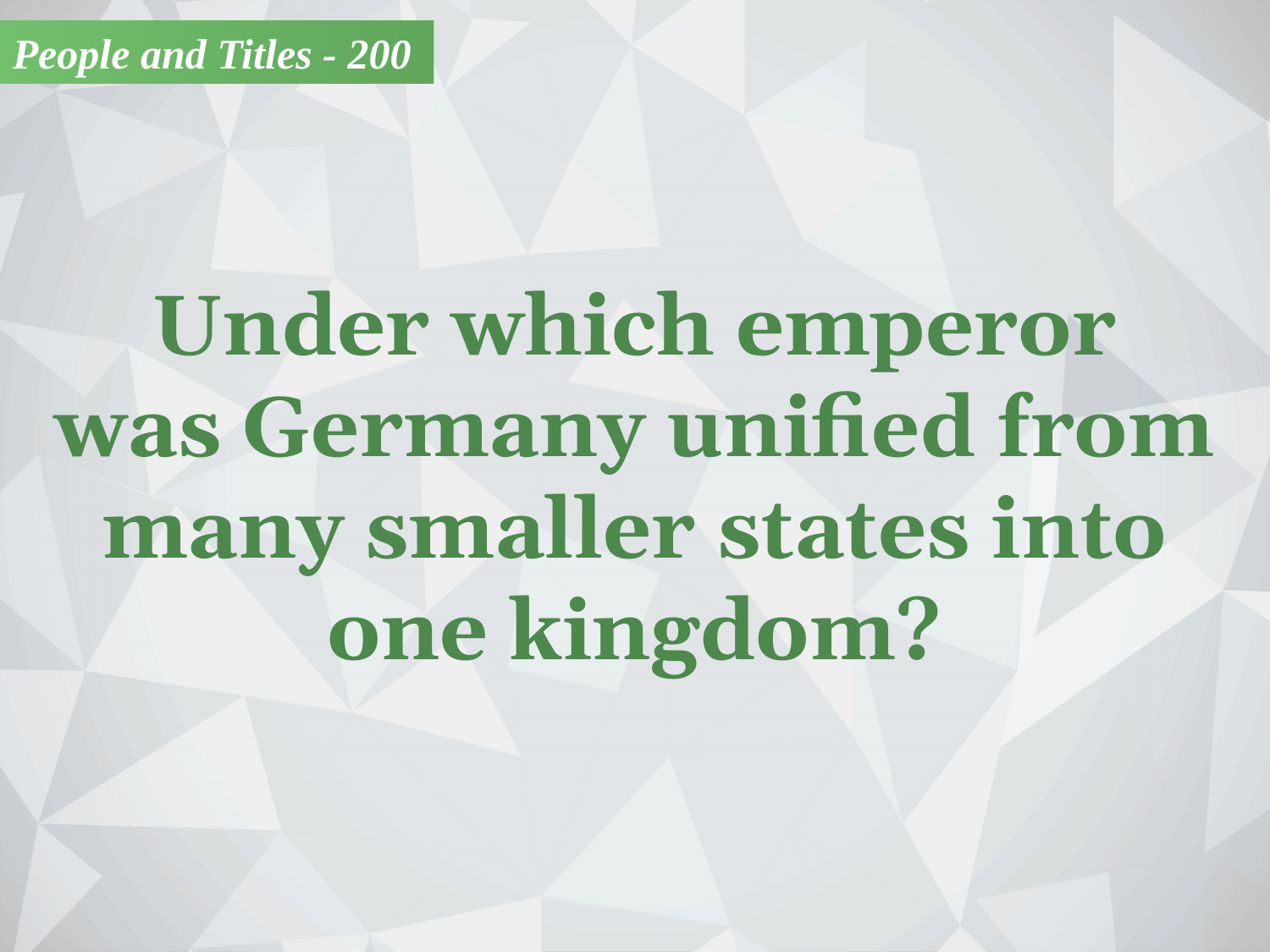

People and Titles - 200
Under which emperor
was Germany unified from many smaller states into one kingdom?